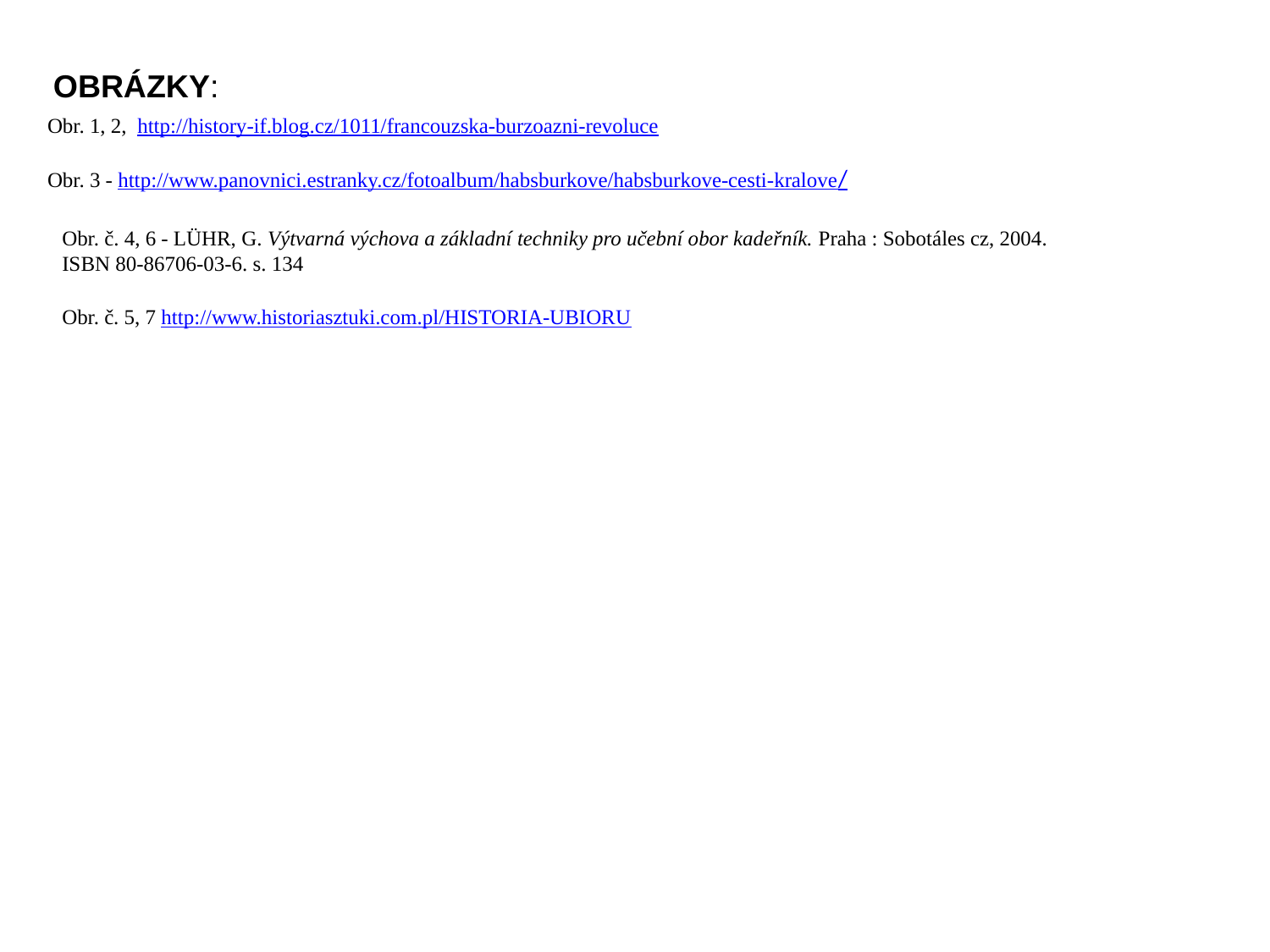

OBRÁZKY:
Obr. 1, 2,  http://history-if.blog.cz/1011/francouzska-burzoazni-revoluce
Obr. 3 - http://www.panovnici.estranky.cz/fotoalbum/habsburkove/habsburkove-cesti-kralove/
Obr. č. 4, 6 - LÜHR, G. Výtvarná výchova a základní techniky pro učební obor kadeřník. Praha : Sobotáles cz, 2004.
ISBN 80-86706-03-6. s. 134
Obr. č. 5, 7 http://www.historiasztuki.com.pl/HISTORIA-UBIORU